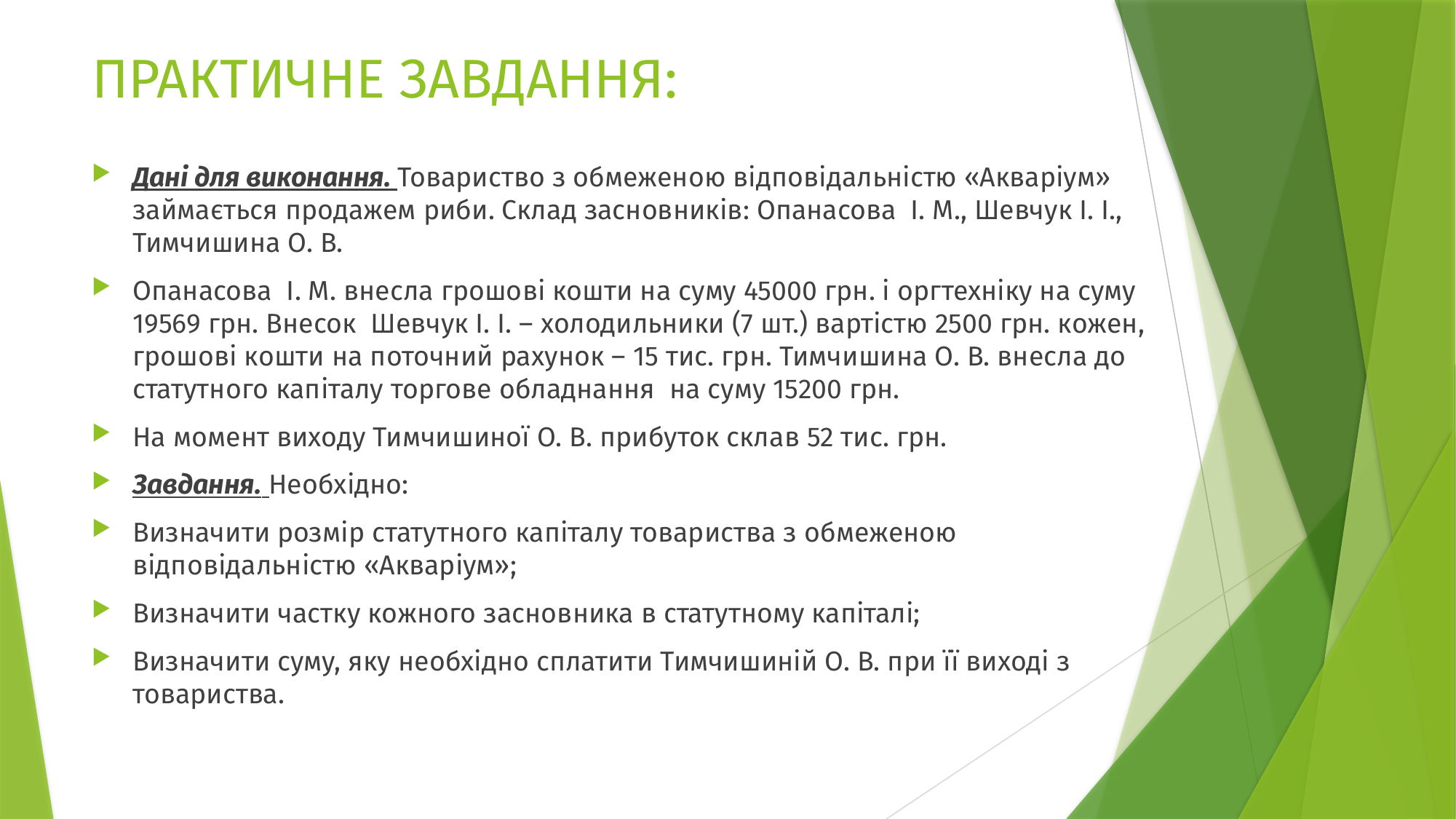

# ПРАКТИЧНЕ ЗАВДАННЯ:
Дані для виконання. Товариство з обмеженою відповідальністю «Акваріум» займається продажем риби. Склад засновників: Опанасова  І. М., Шевчук І. І., Тимчишина О. В.
Опанасова  І. М. внесла грошові кошти на суму 45000 грн. і оргтехніку на суму 19569 грн. Внесок  Шевчук І. І. – холодильники (7 шт.) вартістю 2500 грн. кожен, грошові кошти на поточний рахунок – 15 тис. грн. Тимчишина О. В. внесла до статутного капіталу торгове обладнання  на суму 15200 грн.
На момент виходу Тимчишиної О. В. прибуток склав 52 тис. грн.
Завдання. Необхідно:
Визначити розмір статутного капіталу товариства з обмеженою відповідальністю «Акваріум»;
Визначити частку кожного засновника в статутному капіталі;
Визначити суму, яку необхідно сплатити Тимчишиній О. В. при її виході з товариства.